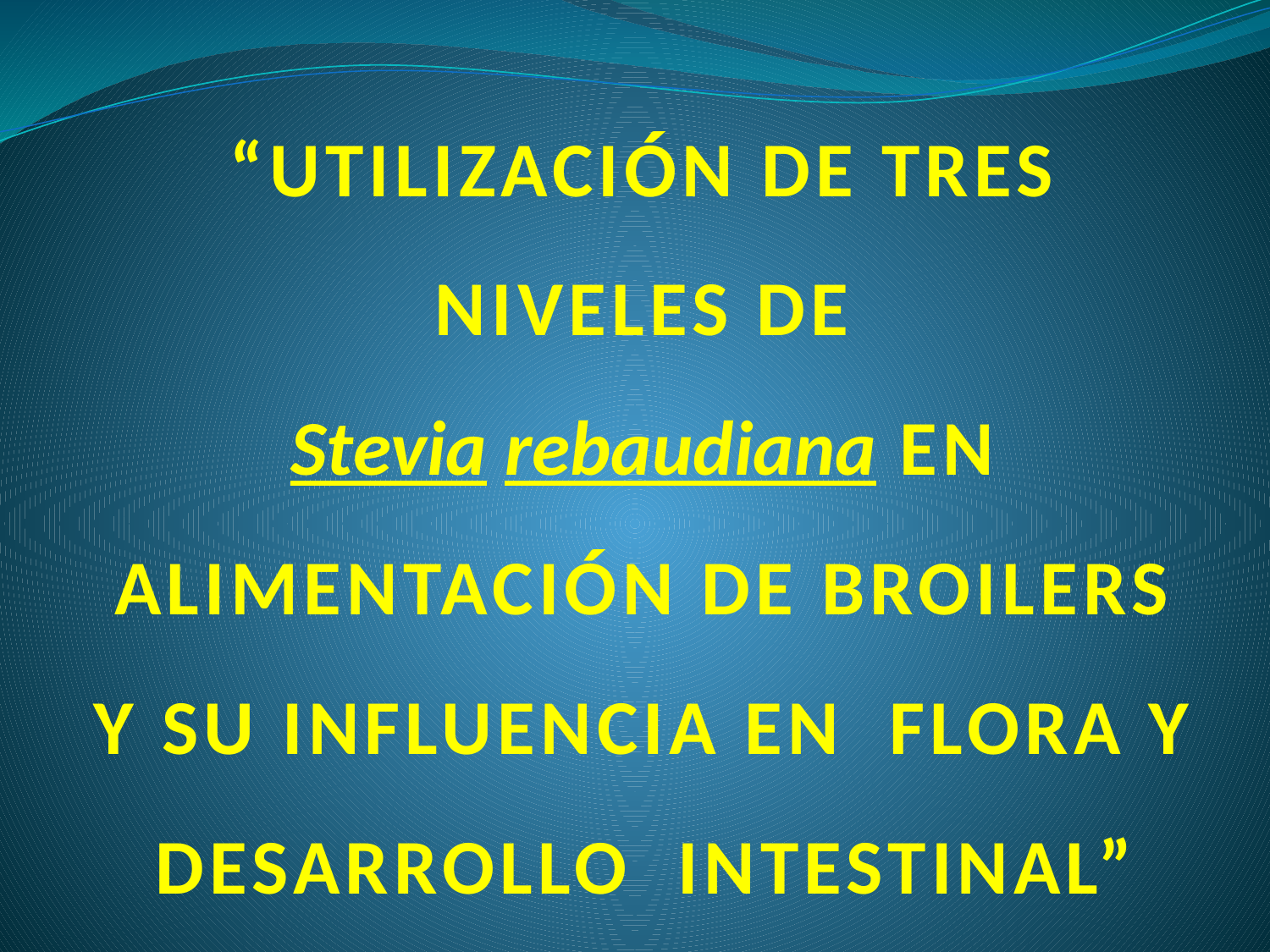

# “UTILIZACIÓN DE TRES NIVELES DE Stevia rebaudiana EN ALIMENTACIÓN DE BROILERS Y SU INFLUENCIA EN  FLORA Y DESARROLLO  INTESTINAL”